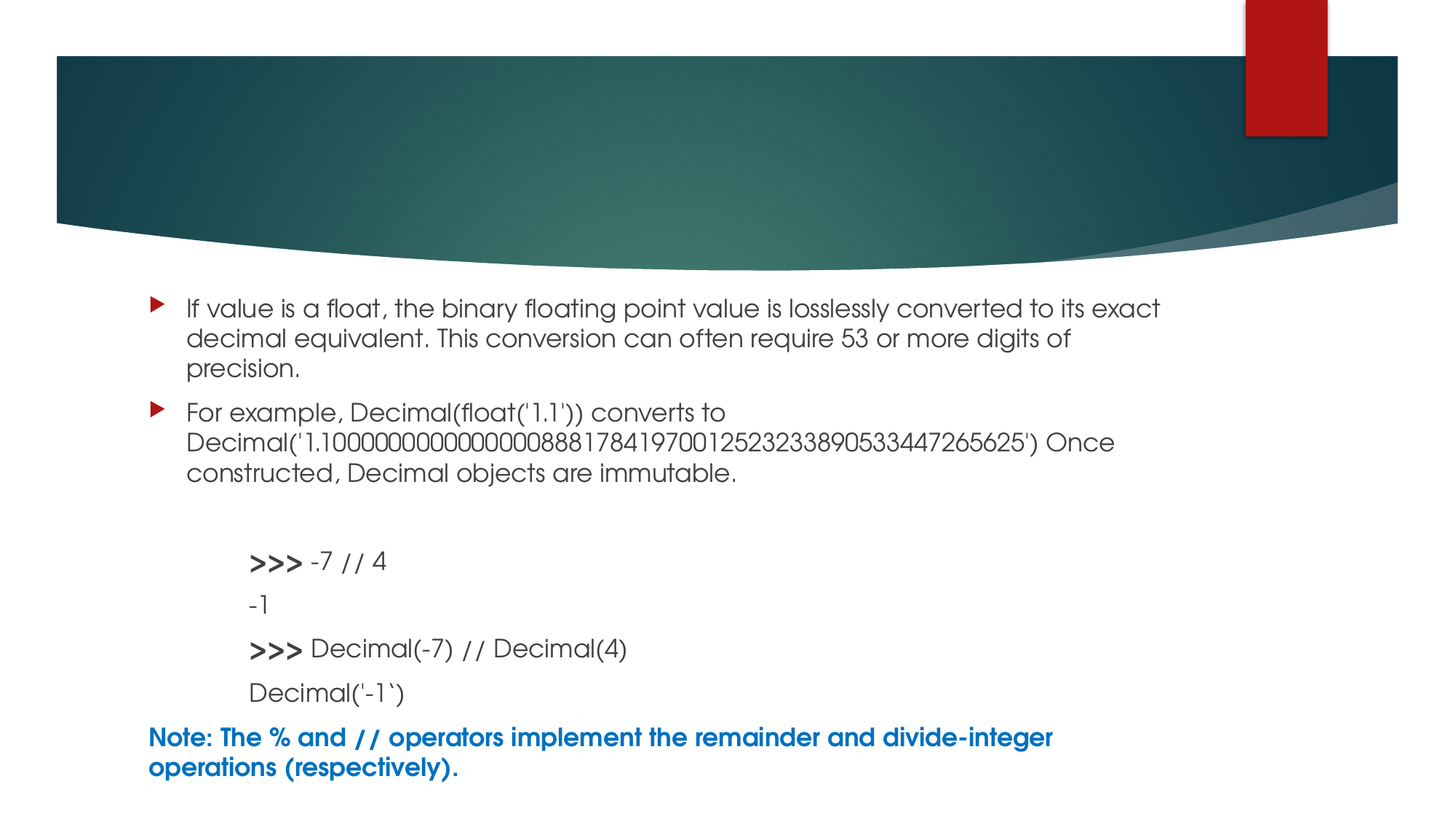

#
If value is a float, the binary floating point value is losslessly converted to its exact decimal equivalent. This conversion can often require 53 or more digits of precision.
For example, Decimal(float('1.1')) converts to Decimal('1.100000000000000088817841970012523233890533447265625') Once constructed, Decimal objects are immutable.

	>>> -7 // 4
	-1
	>>> Decimal(-7) // Decimal(4)
	Decimal('-1‘)
Note: The % and // operators implement the remainder and divide-integer operations (respectively).